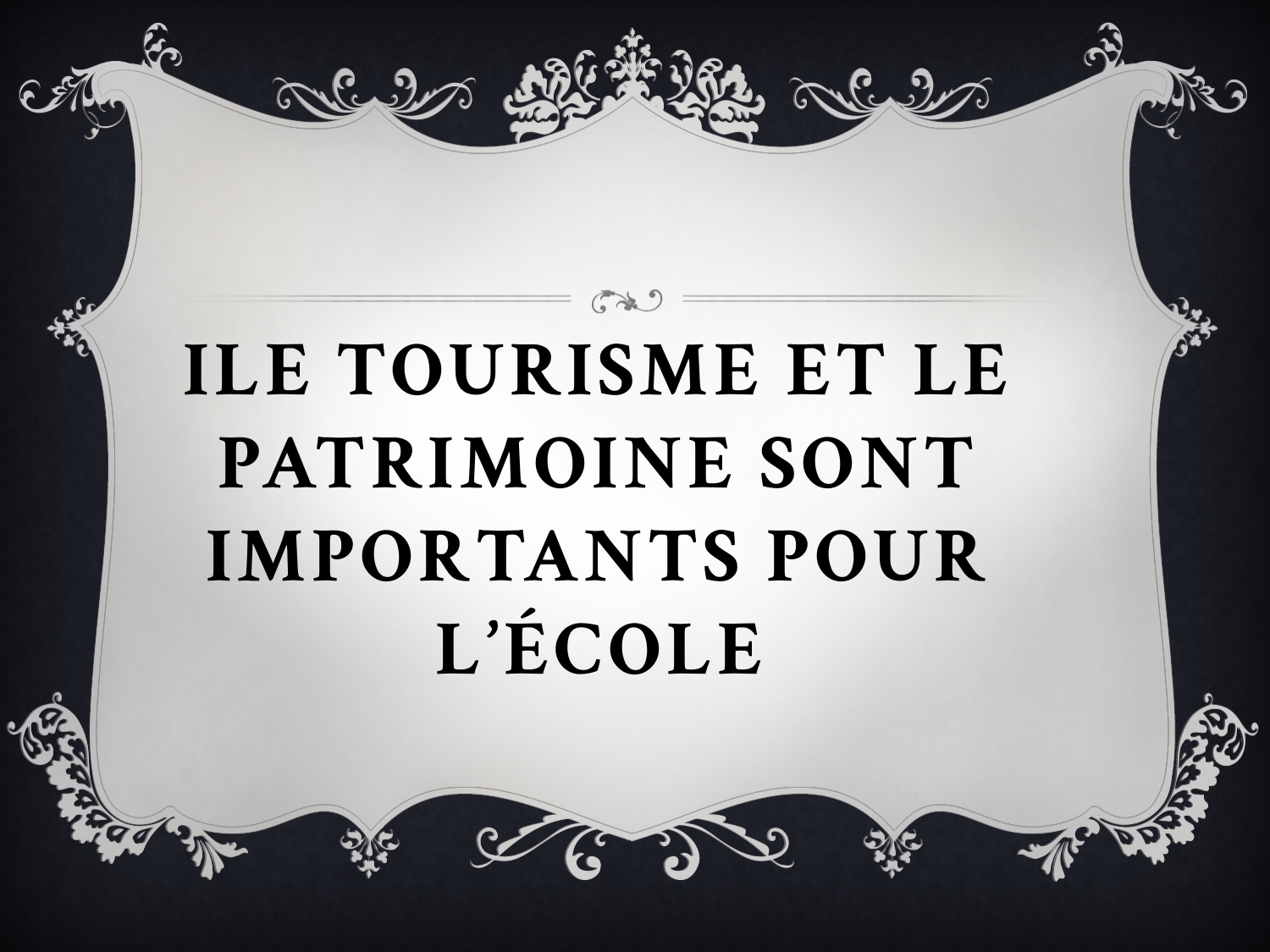

# Ile tourisme et le patrimoine sont importants pour l’école